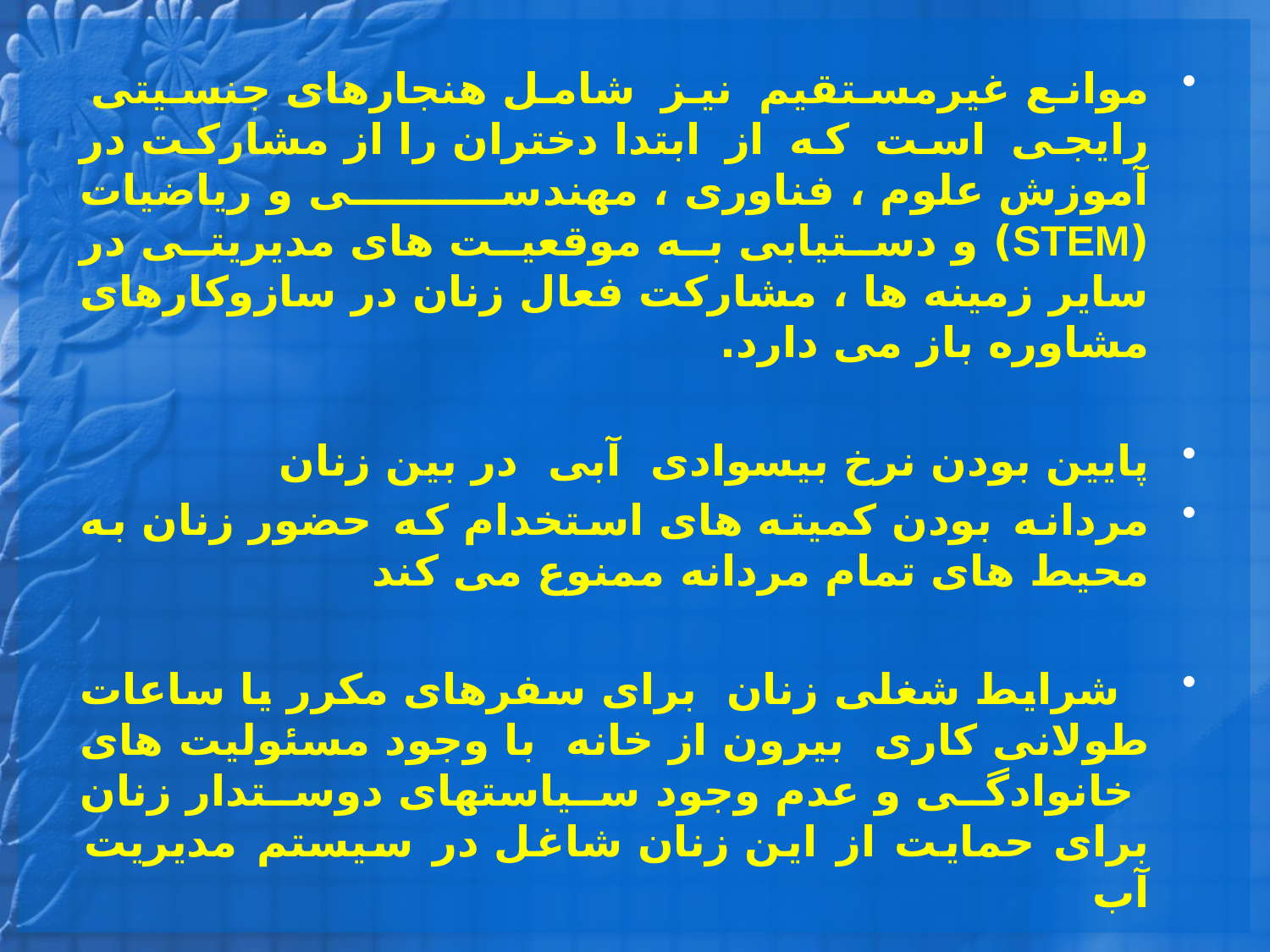

موانع غیرمستقیم نیز شامل هنجارهای جنسیتی رایجی است که از ابتدا دختران را از مشارکت در آموزش علوم ، فناوری ، مهندسی و ریاضیات (STEM) و دستیابی به موقعیت های مدیریتی در سایر زمینه ها ، مشارکت فعال زنان در سازوکارهای مشاوره باز می دارد.

پایین بودن نرخ بیسوادی  آبی  در بین زنان
مردانه بودن کمیته های استخدام که حضور زنان به محیط های تمام مردانه ممنوع می کند

  شرایط شغلی زنان  برای سفرهای مکرر یا ساعات طولانی کاری  بیرون از خانه  با وجود مسئولیت های  خانوادگی و عدم وجود سیاستهای دوستدار زنان برای حمایت از این زنان شاغل در سیستم مدیریت آب